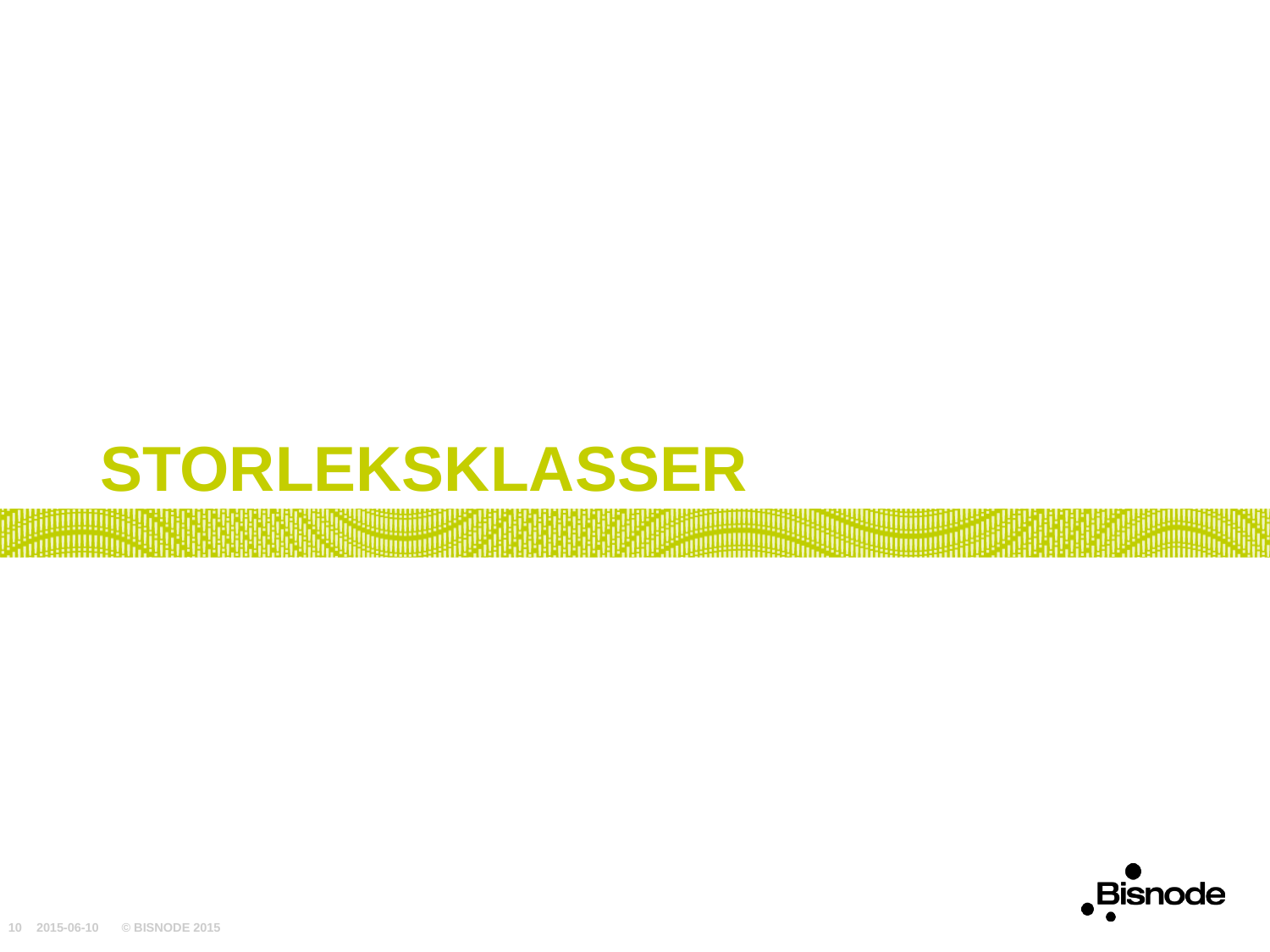

# storleksklasser
10
2015-06-10
© Bisnode 2015